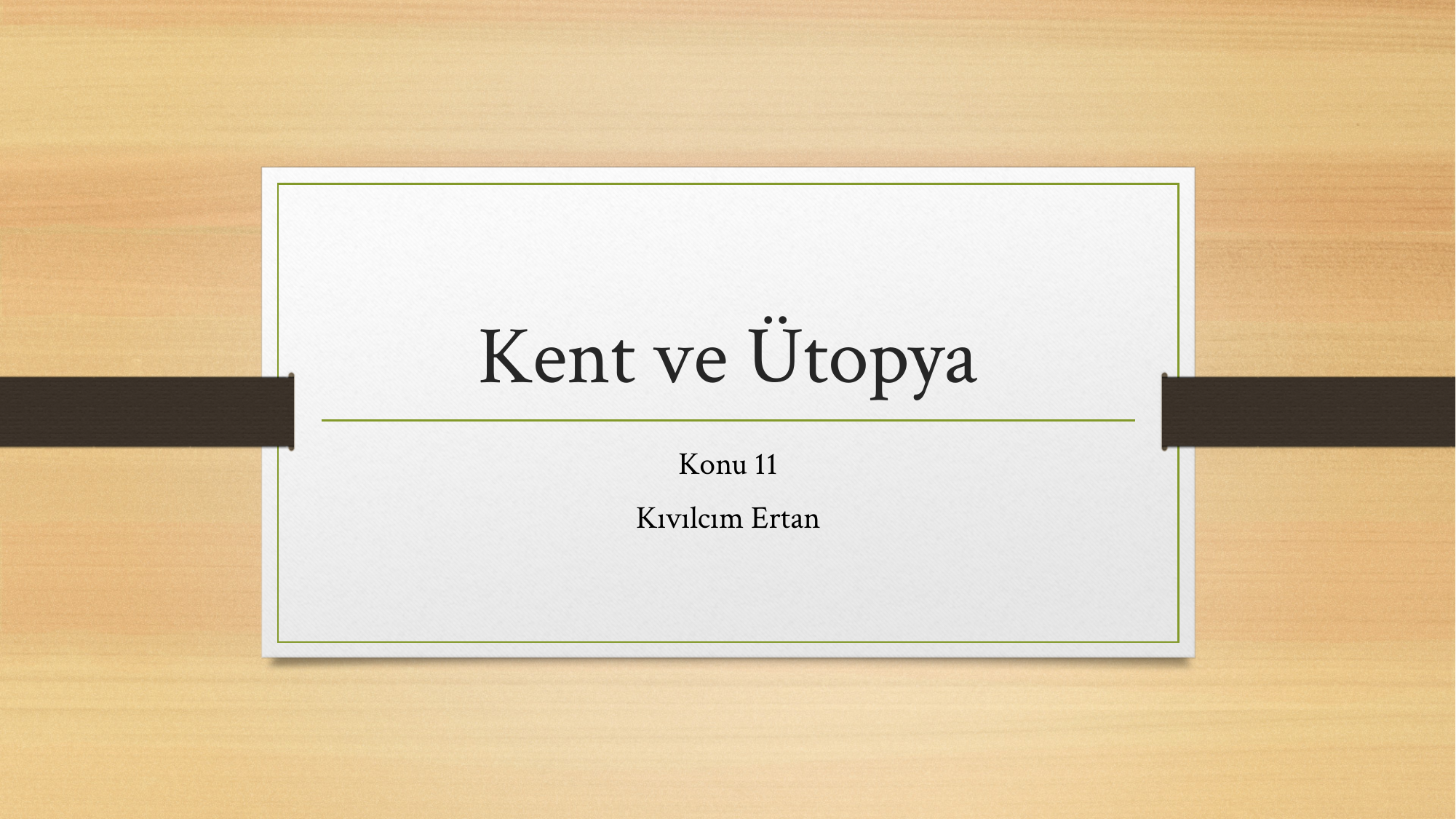

# Kent ve Ütopya
Konu 11
Kıvılcım Ertan